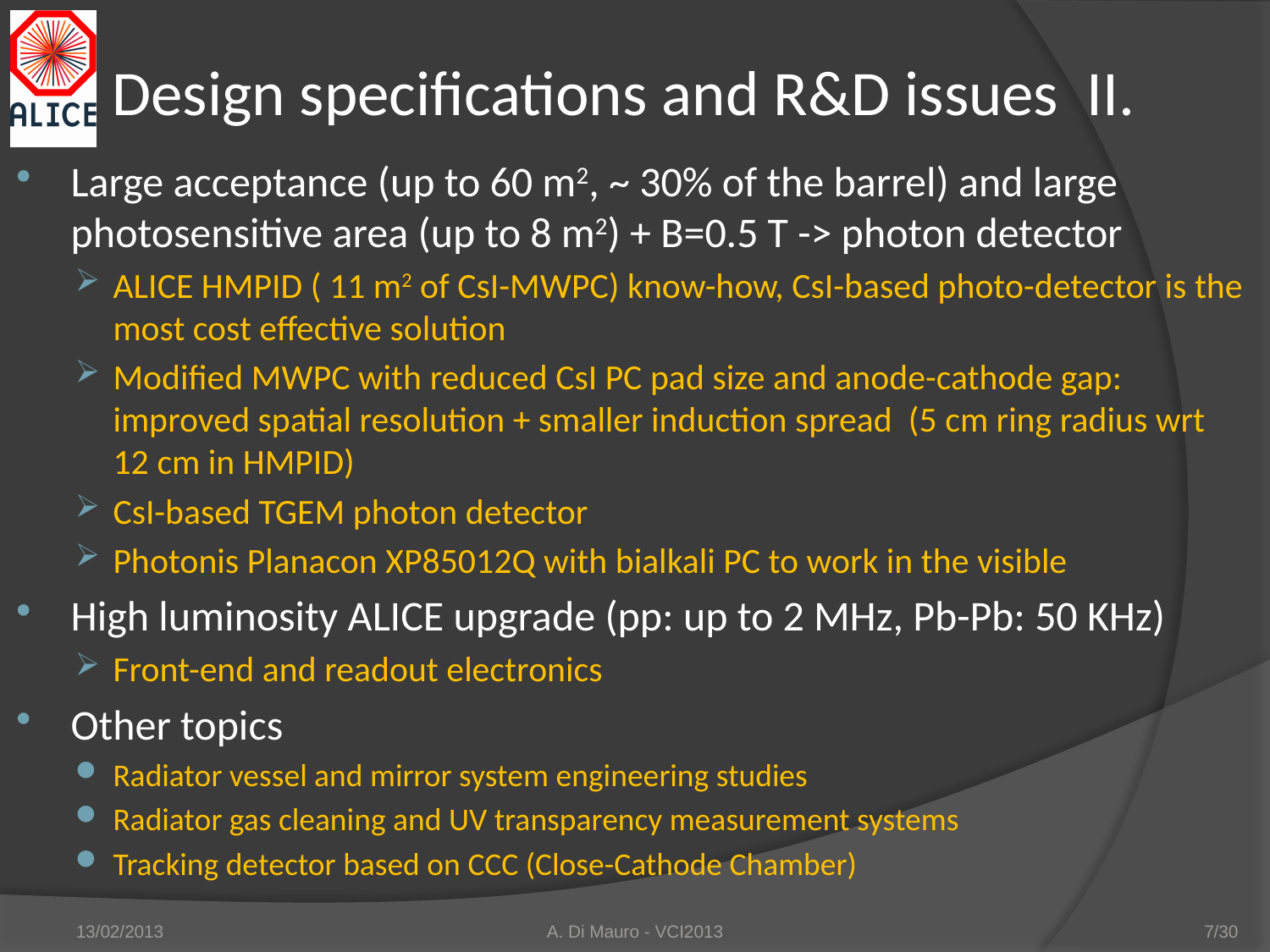

# Design specifications and R&D issues  II.
Large acceptance (up to 60 m2, ~ 30% of the barrel) and large photosensitive area (up to 8 m2) + B=0.5 T -> photon detector
ALICE HMPID ( 11 m2 of CsI-MWPC) know-how, CsI-based photo-detector is the most cost effective solution
Modified MWPC with reduced CsI PC pad size and anode-cathode gap: improved spatial resolution + smaller induction spread  (5 cm ring radius wrt 12 cm in HMPID)
CsI-based TGEM photon detector
Photonis Planacon XP85012Q with bialkali PC to work in the visible
High luminosity ALICE upgrade (pp: up to 2 MHz, Pb-Pb: 50 KHz)
Front-end and readout electronics
Other topics
Radiator vessel and mirror system engineering studies
Radiator gas cleaning and UV transparency measurement systems
Tracking detector based on CCC (Close-Cathode Chamber)
13/02/2013
A. Di Mauro - VCI2013
7/30